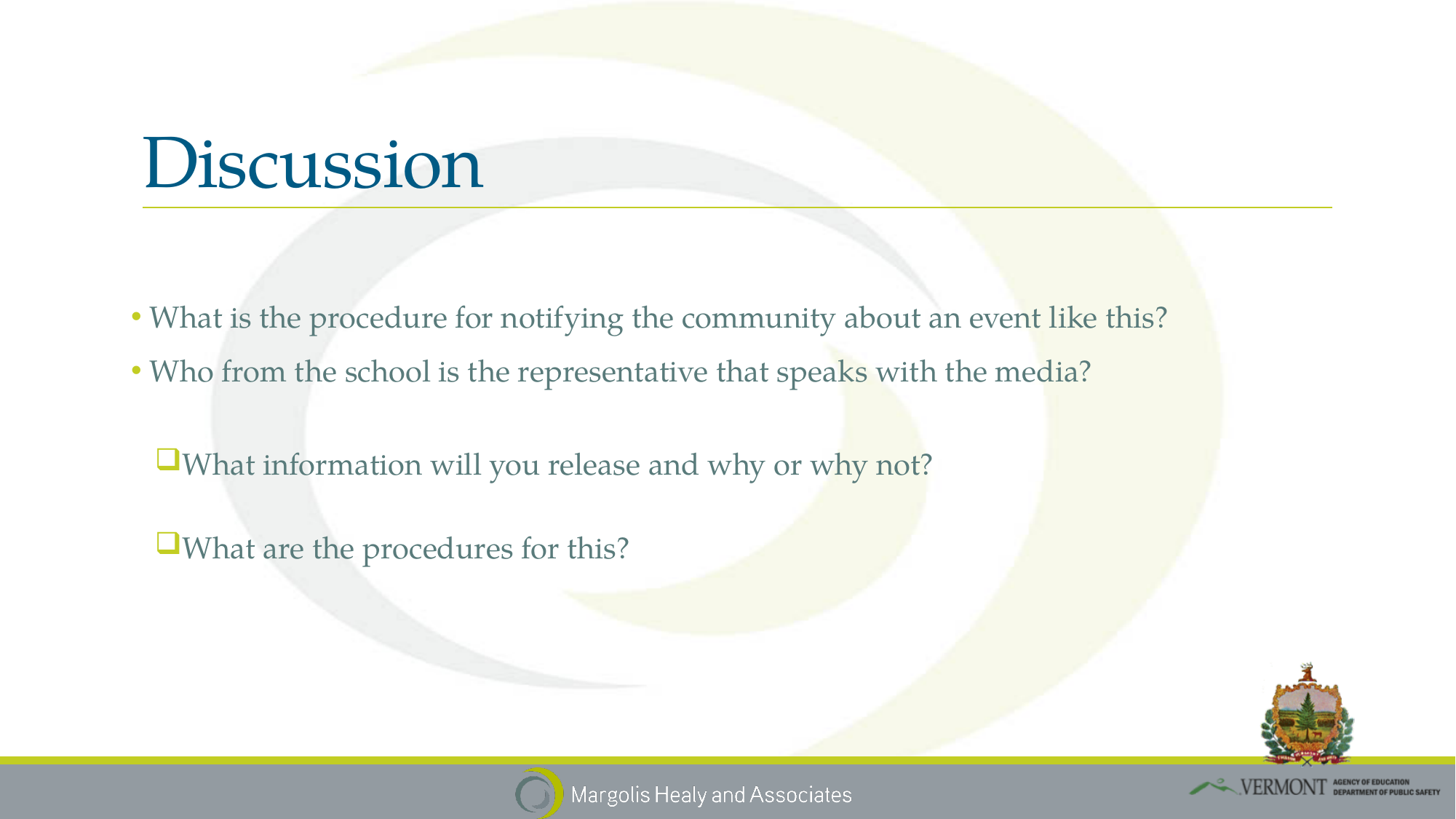

# Discussion
 What is the procedure for notifying the community about an event like this?
 Who from the school is the representative that speaks with the media?

What information will you release and why or why not?

What are the procedures for this?